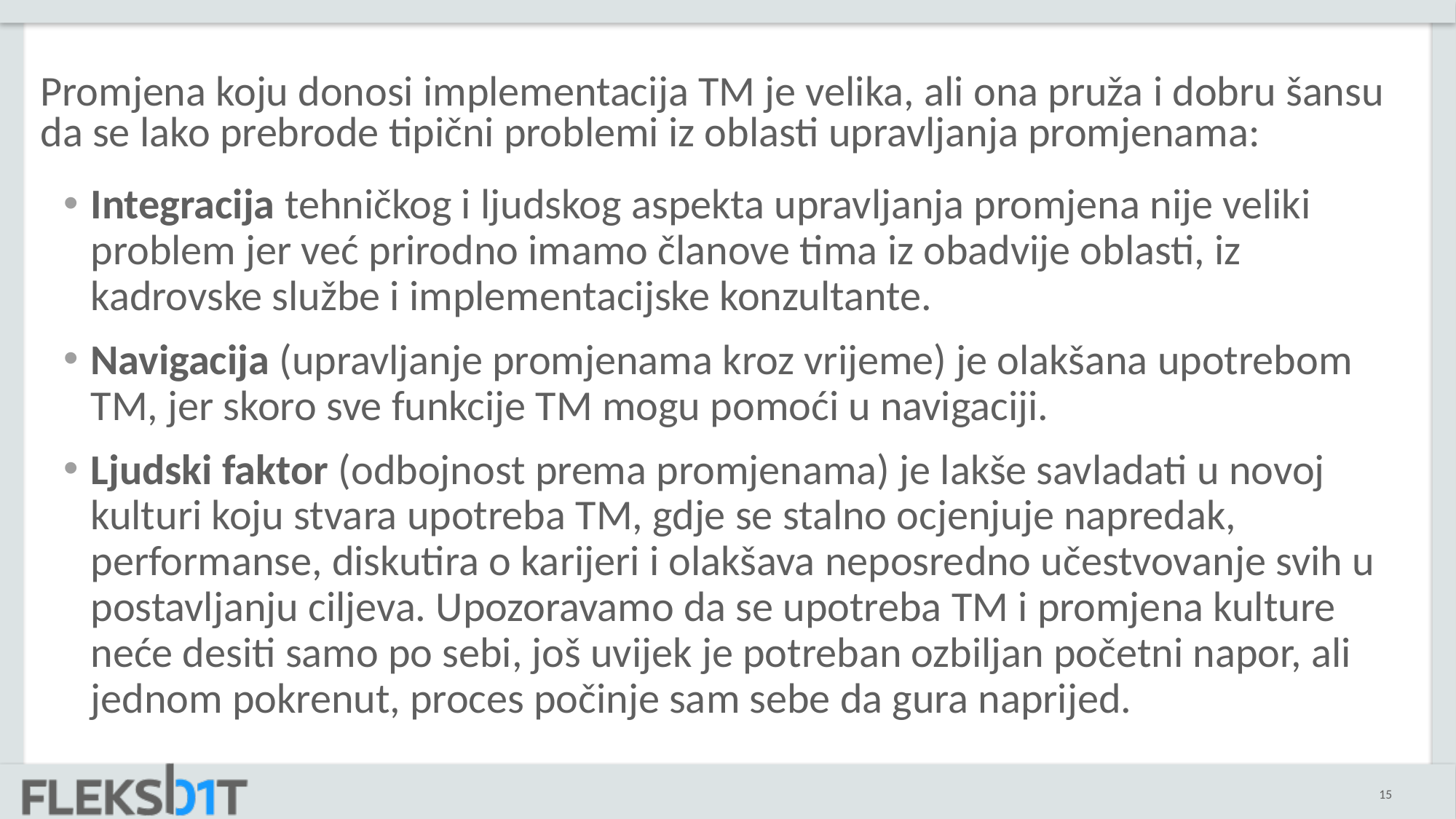

# Promjena koju donosi implementacija TM je velika, ali ona pruža i dobru šansu da se lako prebrode tipični problemi iz oblasti upravljanja promjenama:
Integracija tehničkog i ljudskog aspekta upravljanja promjena nije veliki problem jer već prirodno imamo članove tima iz obadvije oblasti, iz kadrovske službe i implementacijske konzultante.
Navigacija (upravljanje promjenama kroz vrijeme) je olakšana upotrebom TM, jer skoro sve funkcije TM mogu pomoći u navigaciji.
Ljudski faktor (odbojnost prema promjenama) je lakše savladati u novoj kulturi koju stvara upotreba TM, gdje se stalno ocjenjuje napredak, performanse, diskutira o karijeri i olakšava neposredno učestvovanje svih u postavljanju ciljeva. Upozoravamo da se upotreba TM i promjena kulture neće desiti samo po sebi, još uvijek je potreban ozbiljan početni napor, ali jednom pokrenut, proces počinje sam sebe da gura naprijed.

15